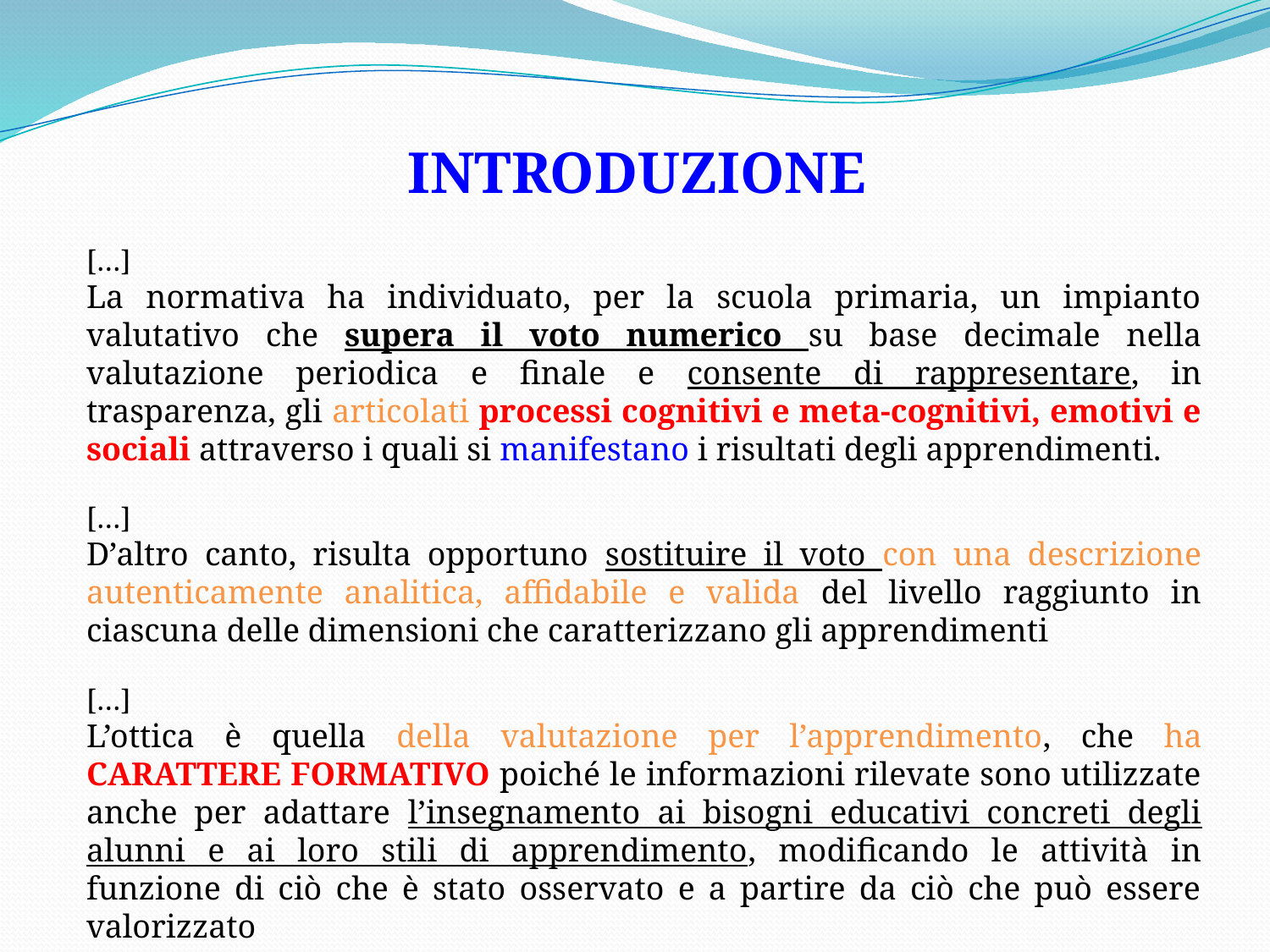

INTRODUZIONE

[…]
La normativa ha individuato, per la scuola primaria, un impianto valutativo che supera il voto numerico su base decimale nella valutazione periodica e finale e consente di rappresentare, in trasparenza, gli articolati processi cognitivi e meta-cognitivi, emotivi e sociali attraverso i quali si manifestano i risultati degli apprendimenti.

[…]
D’altro canto, risulta opportuno sostituire il voto con una descrizione autenticamente analitica, affidabile e valida del livello raggiunto in ciascuna delle dimensioni che caratterizzano gli apprendimenti

[…]
L’ottica è quella della valutazione per l’apprendimento, che ha CARATTERE FORMATIVO poiché le informazioni rilevate sono utilizzate anche per adattare l’insegnamento ai bisogni educativi concreti degli alunni e ai loro stili di apprendimento, modificando le attività in funzione di ciò che è stato osservato e a partire da ciò che può essere valorizzato